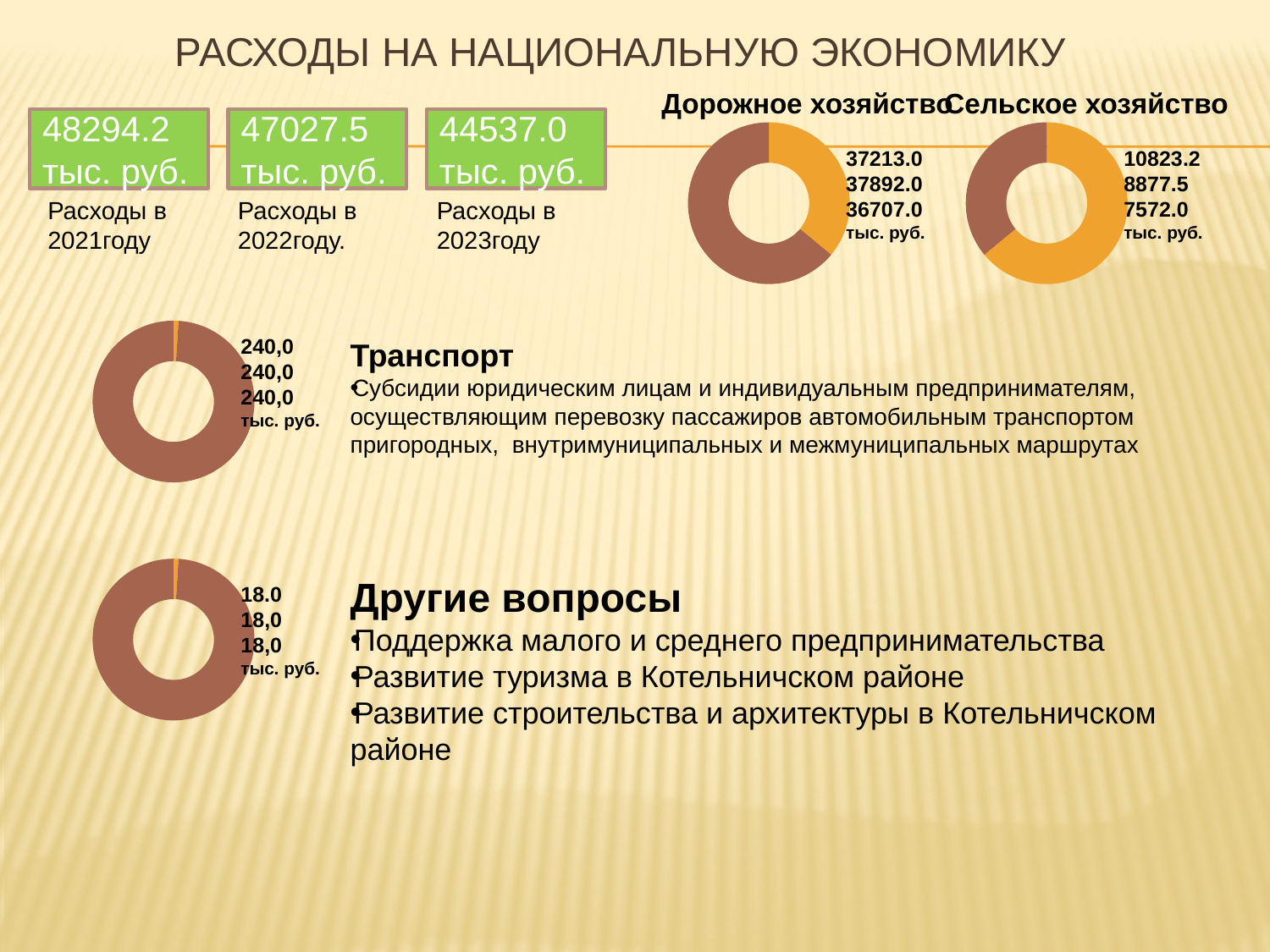

# Расходы на национальную экономику
Дорожное хозяйство
Сельское хозяйство
48294.2
тыс. руб.
47027.5
тыс. руб.
44537.0
тыс. руб.

### Chart

| Category | Дорожное хозяйство |
|---|---|
| Кв. 1 | 0.3600000000000003 |
| Кв. 2 | 0.6400000000000018 |

### Chart

| Category | Дорожное хозяйство |
|---|---|
| Кв. 1 | 0.6400000000000018 |
| Кв. 2 | 0.3600000000000003 |
37213.0
37892.0
36707.0
тыс. руб.
10823.2
8877.5
7572.0
тыс. руб.
Расходы в
2021году
Расходы в
2022году.
Расходы в
2023году

### Chart

| Category | Дорожное хозяйство |
|---|---|
| Кв. 1 | 0.010000000000000005 |
| Кв. 2 | 0.99 |
240,0
240,0
240,0
тыс. руб.
Транспорт
Субсидии юридическим лицам и индивидуальным предпринимателям, осуществляющим перевозку пассажиров автомобильным транспортом пригородных,  внутримуниципальных и межмуниципальных маршрутах

### Chart

| Category | Дорожное хозяйство |
|---|---|
| Кв. 1 | 0.010000000000000005 |
| Кв. 2 | 0.99 |
Другие вопросы
Поддержка малого и среднего предпринимательства
Развитие туризма в Котельничском районе
Развитие строительства и архитектуры в Котельничском районе
18.0
18,0
18,0
тыс. руб.